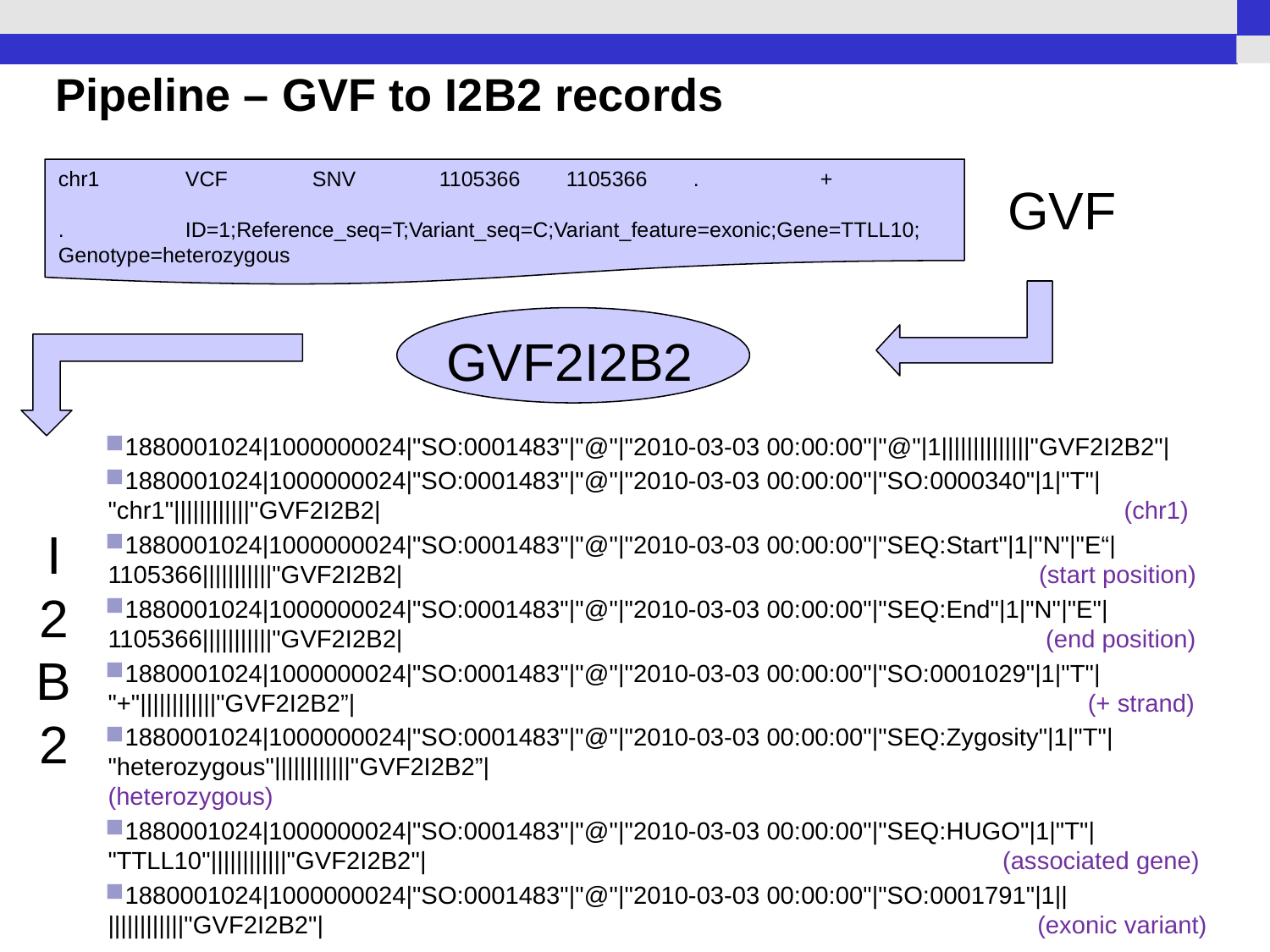

# Pipeline – GVF to I2B2 records

chr1	VCF	SNV	1105366	1105366	.	+
.	ID=1;Reference_seq=T;Variant_seq=C;Variant_feature=exonic;Gene=TTLL10;
Genotype=heterozygous
GVF

GVF2I2B2

1880001024|1000000024|"SO:0001483"|"@"|"2010-03-03 00:00:00"|"@"|1||||||||||||||"GVF2I2B2"|
1880001024|1000000024|"SO:0001483"|"@"|"2010-03-03 00:00:00"|"SO:0000340"|1|"T"| "chr1"||||||||||||"GVF2I2B2|						(chr1)
1880001024|1000000024|"SO:0001483"|"@"|"2010-03-03 00:00:00"|"SEQ:Start"|1|"N"|"E“| 1105366|||||||||||"GVF2I2B2|					      (start position)
1880001024|1000000024|"SO:0001483"|"@"|"2010-03-03 00:00:00"|"SEQ:End"|1|"N"|"E"| 1105366|||||||||||"GVF2I2B2|					       (end position)
1880001024|1000000024|"SO:0001483"|"@"|"2010-03-03 00:00:00"|"SO:0001029"|1|"T"| "+"||||||||||||"GVF2I2B2”|						             (+ strand)
1880001024|1000000024|"SO:0001483"|"@"|"2010-03-03 00:00:00"|"SEQ:Zygosity"|1|"T"| "heterozygous"||||||||||||"GVF2I2B2”|				                       (heterozygous)
1880001024|1000000024|"SO:0001483"|"@"|"2010-03-03 00:00:00"|"SEQ:HUGO"|1|"T"| "TTLL10"||||||||||||"GVF2I2B2"|				                   (associated gene)
1880001024|1000000024|"SO:0001483"|"@"|"2010-03-03 00:00:00"|"SO:0001791"|1|| ||||||||||||"GVF2I2B2"|					                        (exonic variant)

I
2
B
2